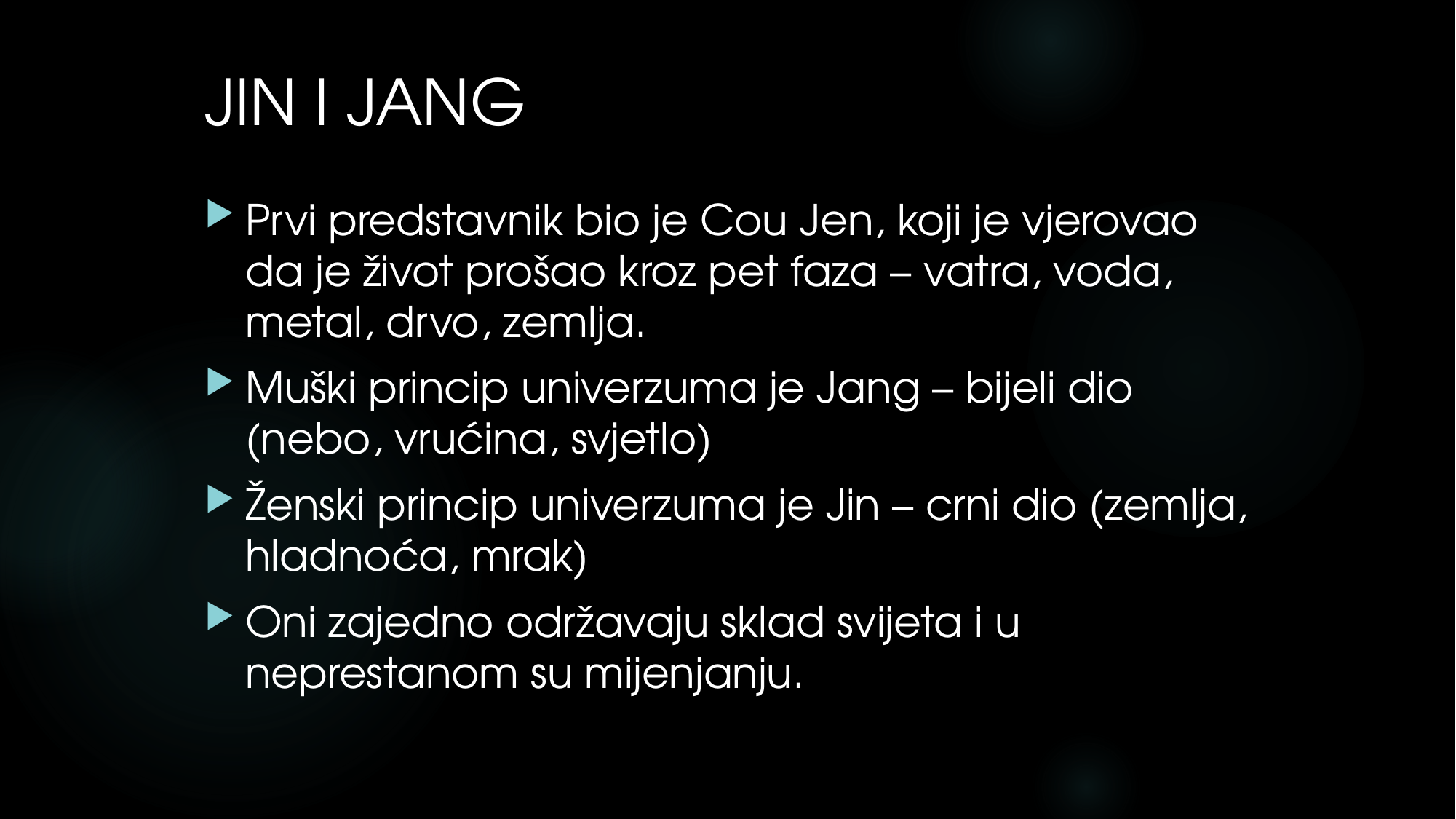

# JIN I JANG
Prvi predstavnik bio je Cou Jen, koji je vjerovao da je život prošao kroz pet faza – vatra, voda, metal, drvo, zemlja.
Muški princip univerzuma je Jang – bijeli dio (nebo, vrućina, svjetlo)
Ženski princip univerzuma je Jin – crni dio (zemlja, hladnoća, mrak)
Oni zajedno održavaju sklad svijeta i u neprestanom su mijenjanju.